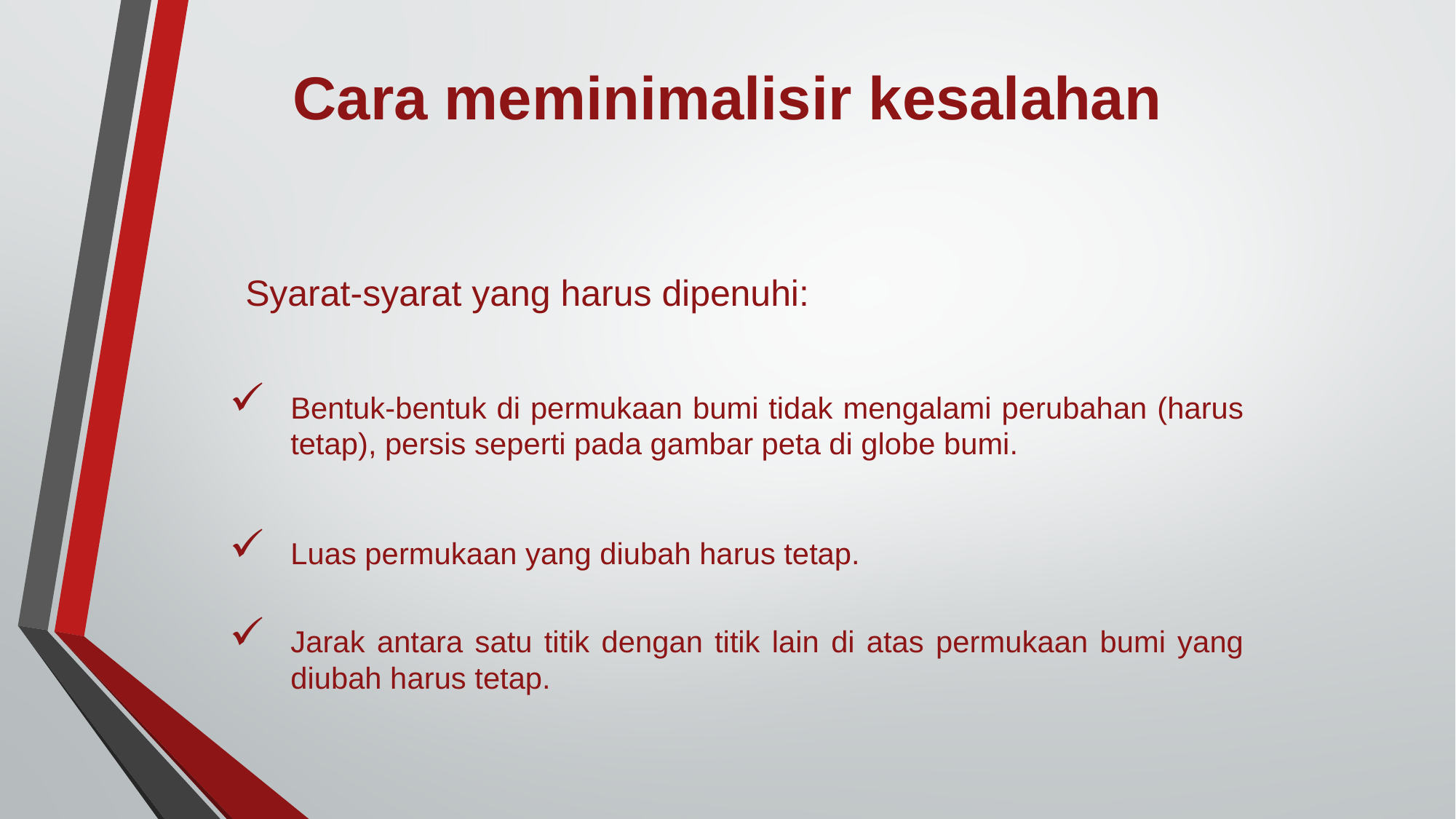

# Cara meminimalisir kesalahan
Syarat-syarat yang harus dipenuhi:

Bentuk-bentuk di permukaan bumi tidak mengalami perubahan (harus tetap), persis seperti pada gambar peta di globe bumi.

Luas permukaan yang diubah harus tetap.
Jarak antara satu titik dengan titik lain di atas permukaan bumi yang diubah harus tetap.